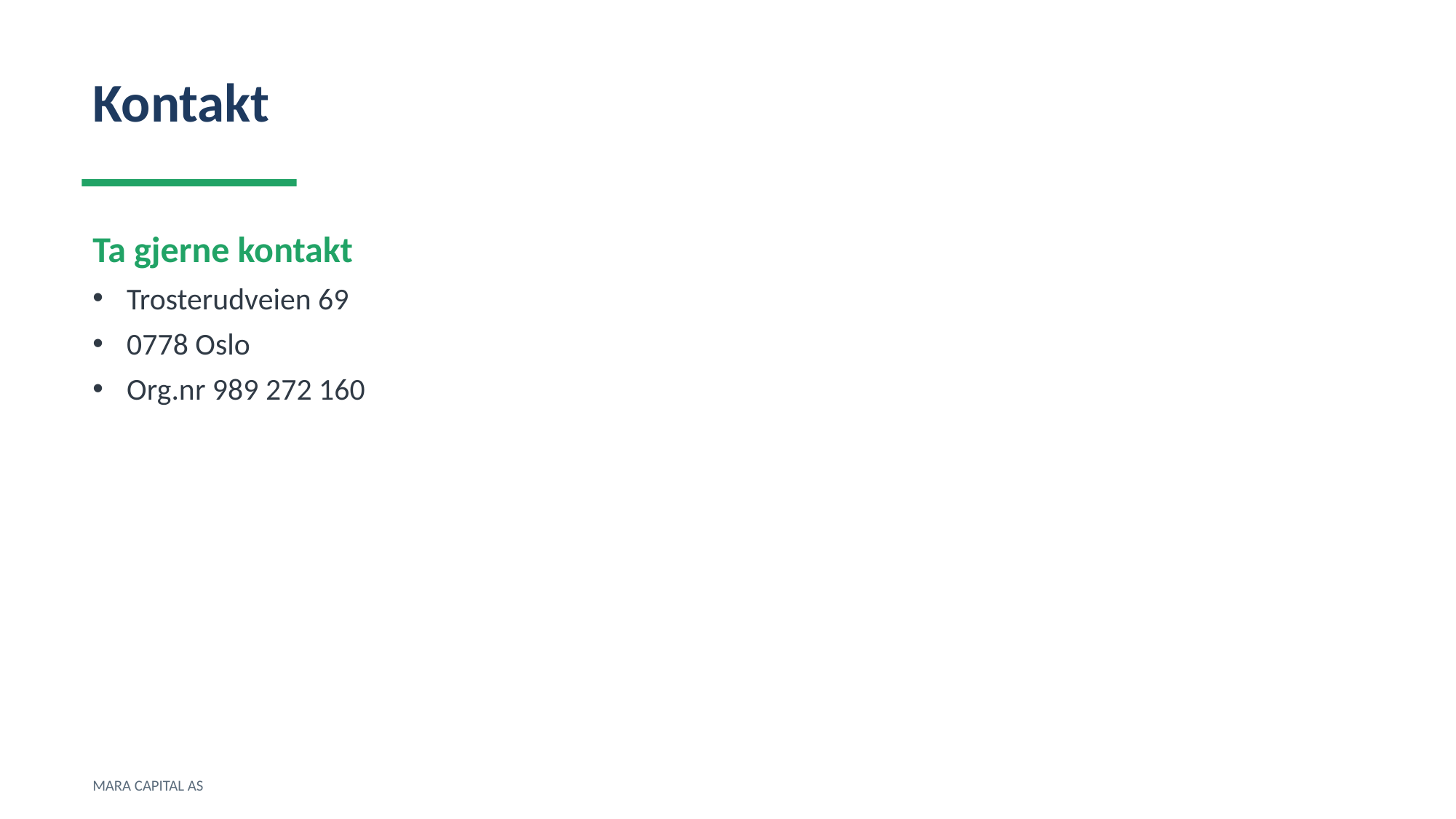

Kontakt

Ta gjerne kontakt
Trosterudveien 69
0778 Oslo
Org.nr 989 272 160
MARA CAPITAL AS